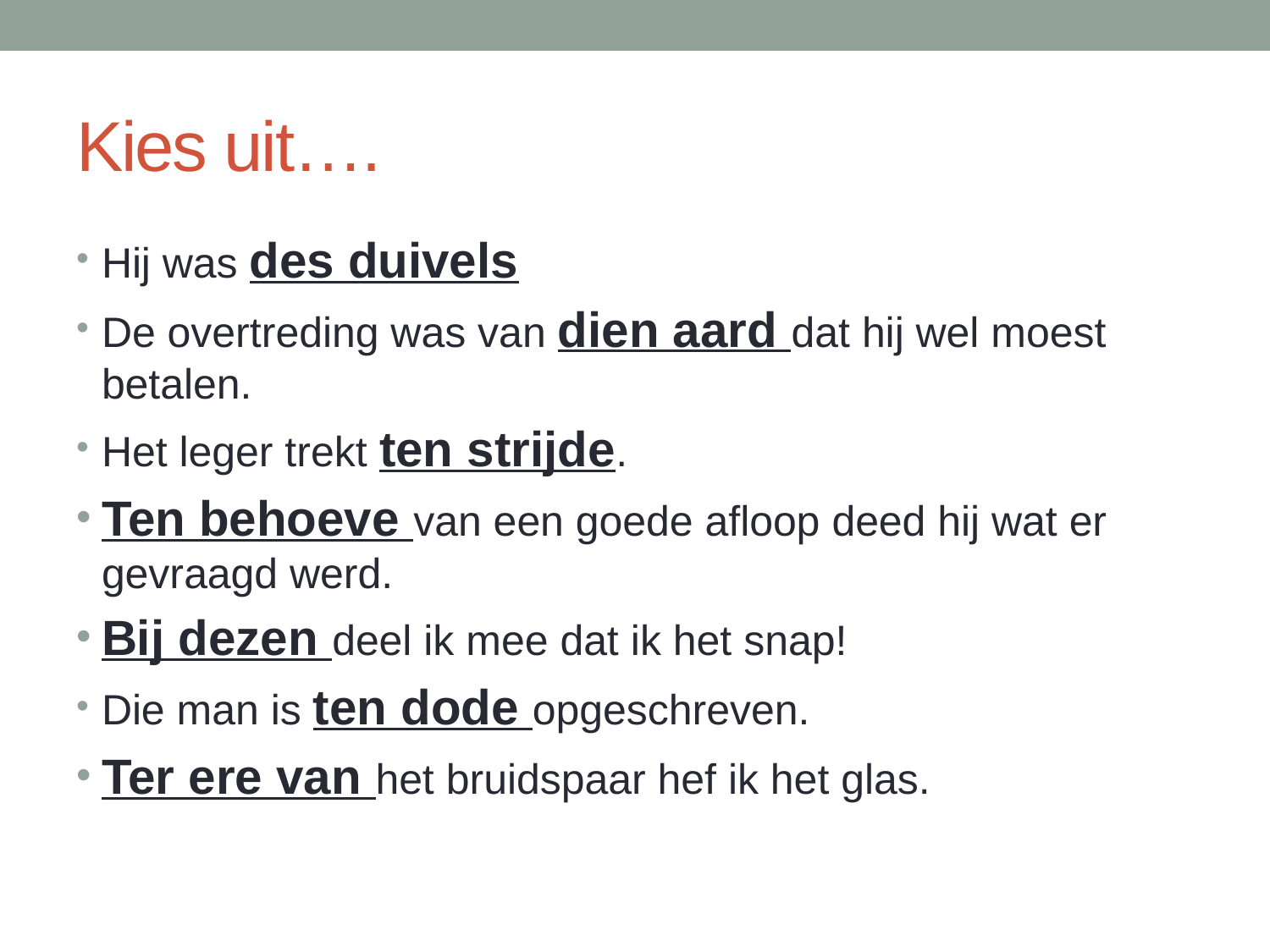

# Kies uit….
Hij was des duivels
De overtreding was van dien aard dat hij wel moest betalen.
Het leger trekt ten strijde.
Ten behoeve van een goede afloop deed hij wat er gevraagd werd.
Bij dezen deel ik mee dat ik het snap!
Die man is ten dode opgeschreven.
Ter ere van het bruidspaar hef ik het glas.